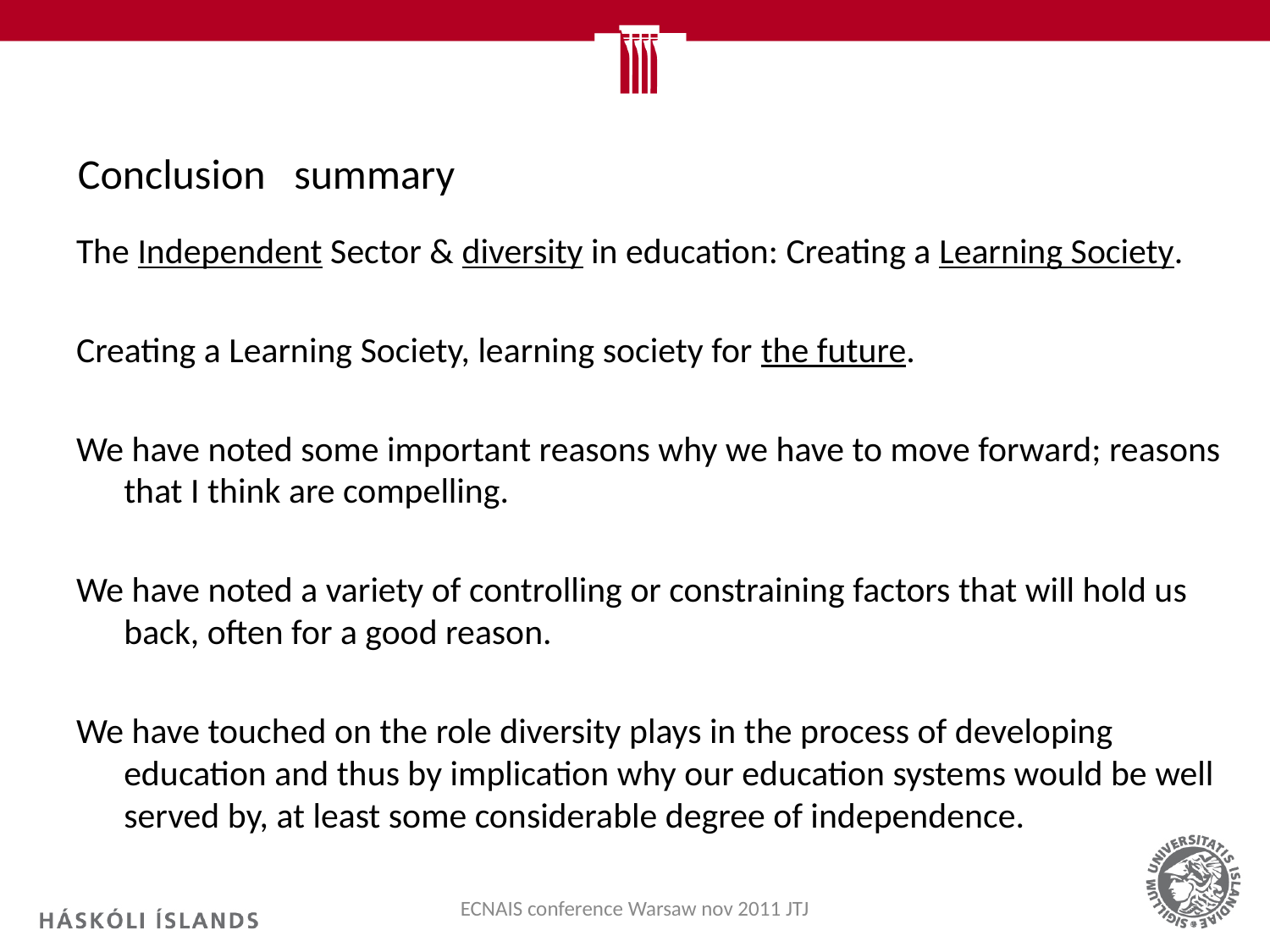

Conclusion   summary
The Independent Sector & diversity in education: Creating a Learning Society.

Creating a Learning Society, learning society for the future.

We have noted some important reasons why we have to move forward; reasons that I think are compelling.

We have noted a variety of controlling or constraining factors that will hold us back, often for a good reason.

We have touched on the role diversity plays in the process of developing education and thus by implication why our education systems would be well served by, at least some considerable degree of independence.
ECNAIS conference Warsaw nov 2011 JTJ